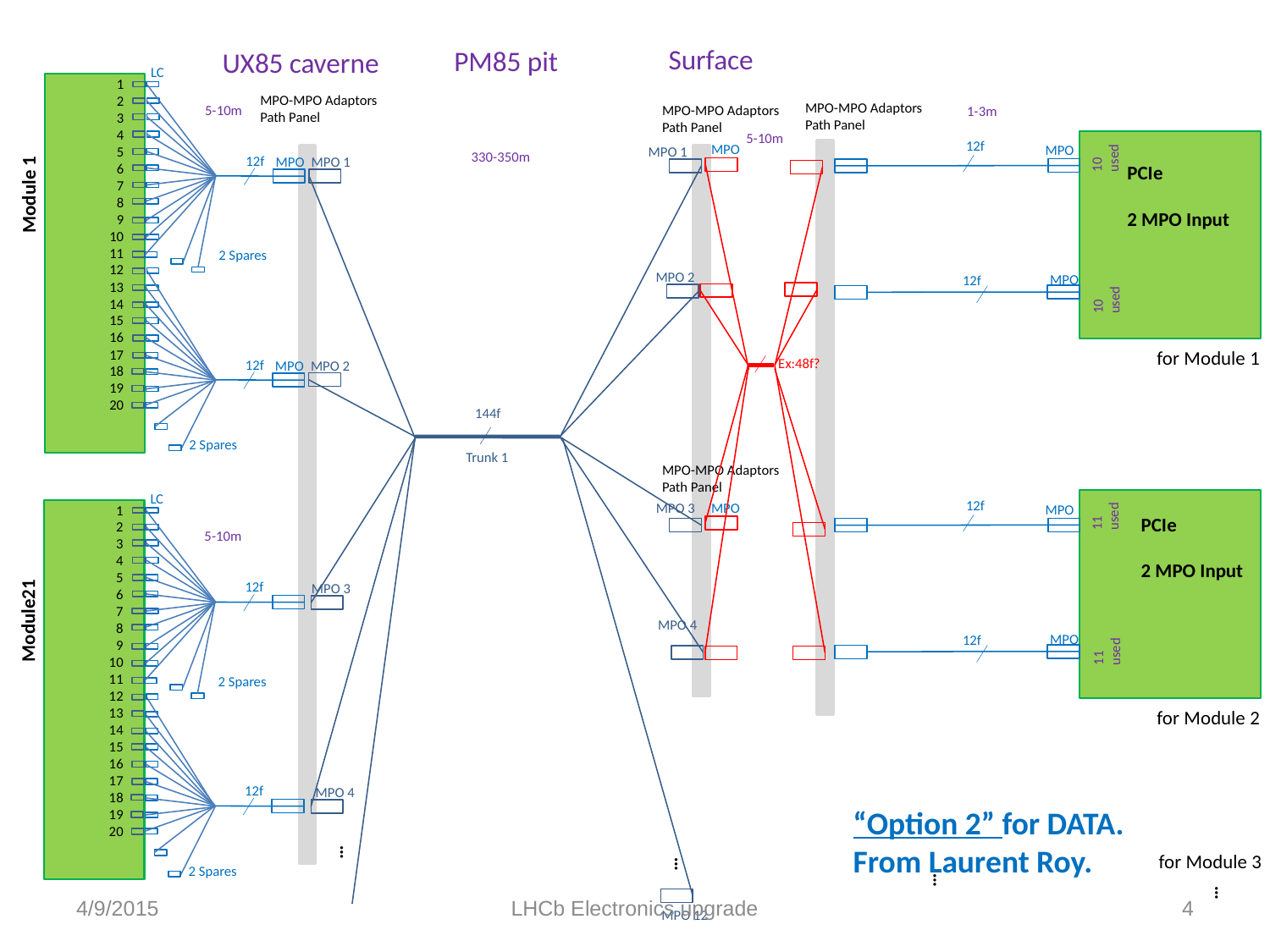

Surface
PM85 pit
UX85 caverne
LC
1
2
3
4
5
6
7
8
9
10
11
12
13
14
15
16
17
18
19
20

5-10m

12f

Module 1

 2 Spares

12f

2 Spares

MPO-MPO Adaptors Path Panel
MPO-MPO Adaptors Path Panel
MPO-MPO Adaptors Path Panel
1-3m
5-10m
10 used
12f

MPO
MPO
MPO 1

330-350m

MPO 1
MPO
PCIe

2 MPO Input

MPO 2
MPO
12f

10 used

for Module 1
Ex:48f?

MPO 2
MPO

144f

Trunk 1

MPO-MPO Adaptors Path Panel
LC
1
2
3
4
5
6
7
8
9
10
11
12
13
14
15
16
17
18
19
20

5-10m

12f

Module21

 2 Spares

12f

2 Spares

11 used
12f

MPO 3
MPO
MPO
PCIe

2 MPO Input

MPO 3

MPO 4
11 used
MPO
12f

for Module 2
MPO 4
“Option 2” for DATA.
From Laurent Roy.

 …
for Module 3
 …
 …
 …
4/9/2015
LHCb Electronics upgrade
4

MPO 12